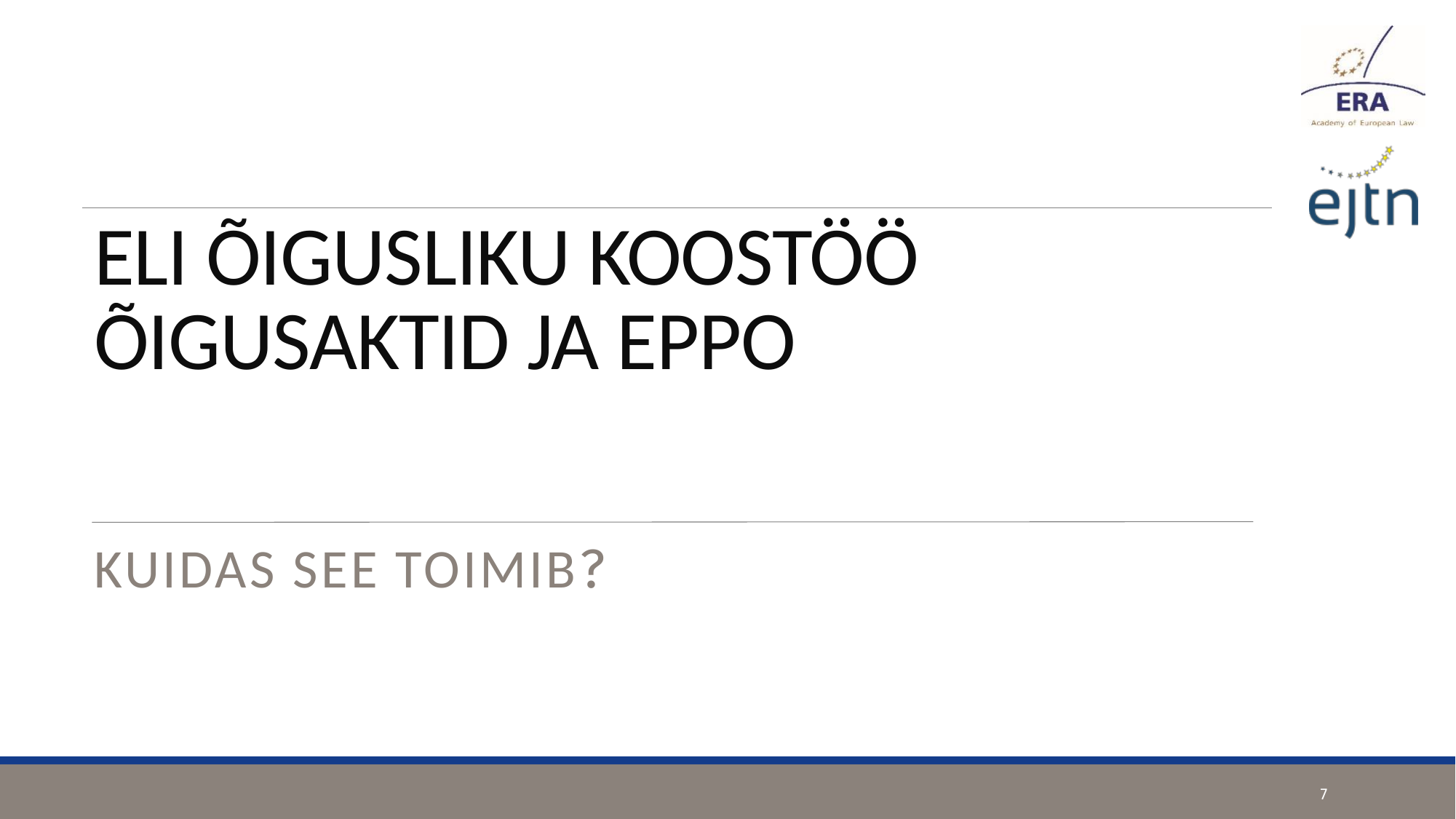

# ELI ÕIGUSLIKU KOOSTÖÖ ÕIGUSAKTID JA EPPO
KUIDAS SEE TOIMIB?
7